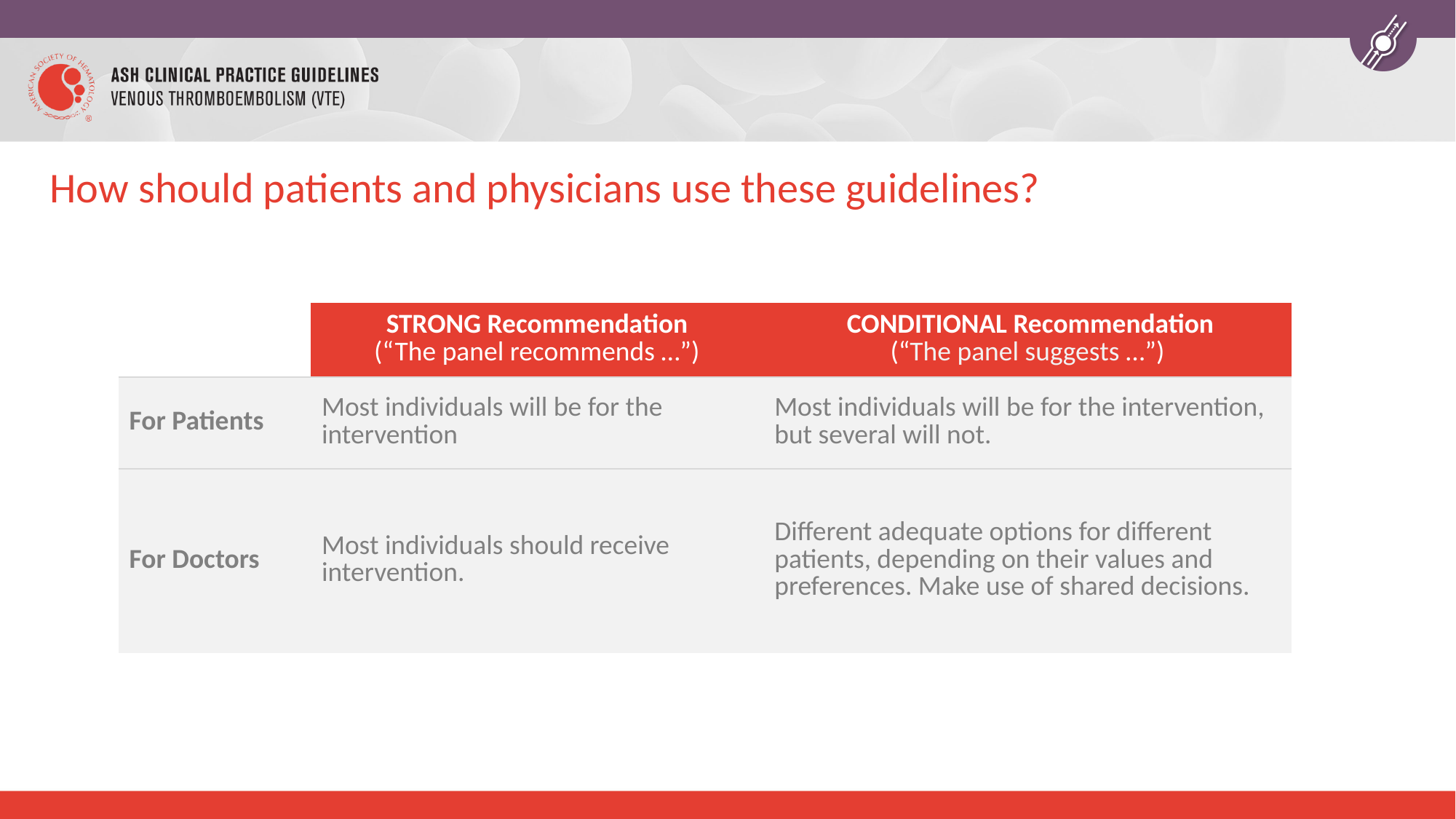

# How should patients and physicians use these guidelines?
|  | STRONG Recommendation (“The panel recommends …”) | CONDITIONAL Recommendation (“The panel suggests …”) |
| --- | --- | --- |
| For Patients | Most individuals will be for the intervention | Most individuals will be for the intervention, but several will not. |
| For Doctors | Most individuals should receive intervention. | Different adequate options for different patients, depending on their values and preferences. Make use of shared decisions. |